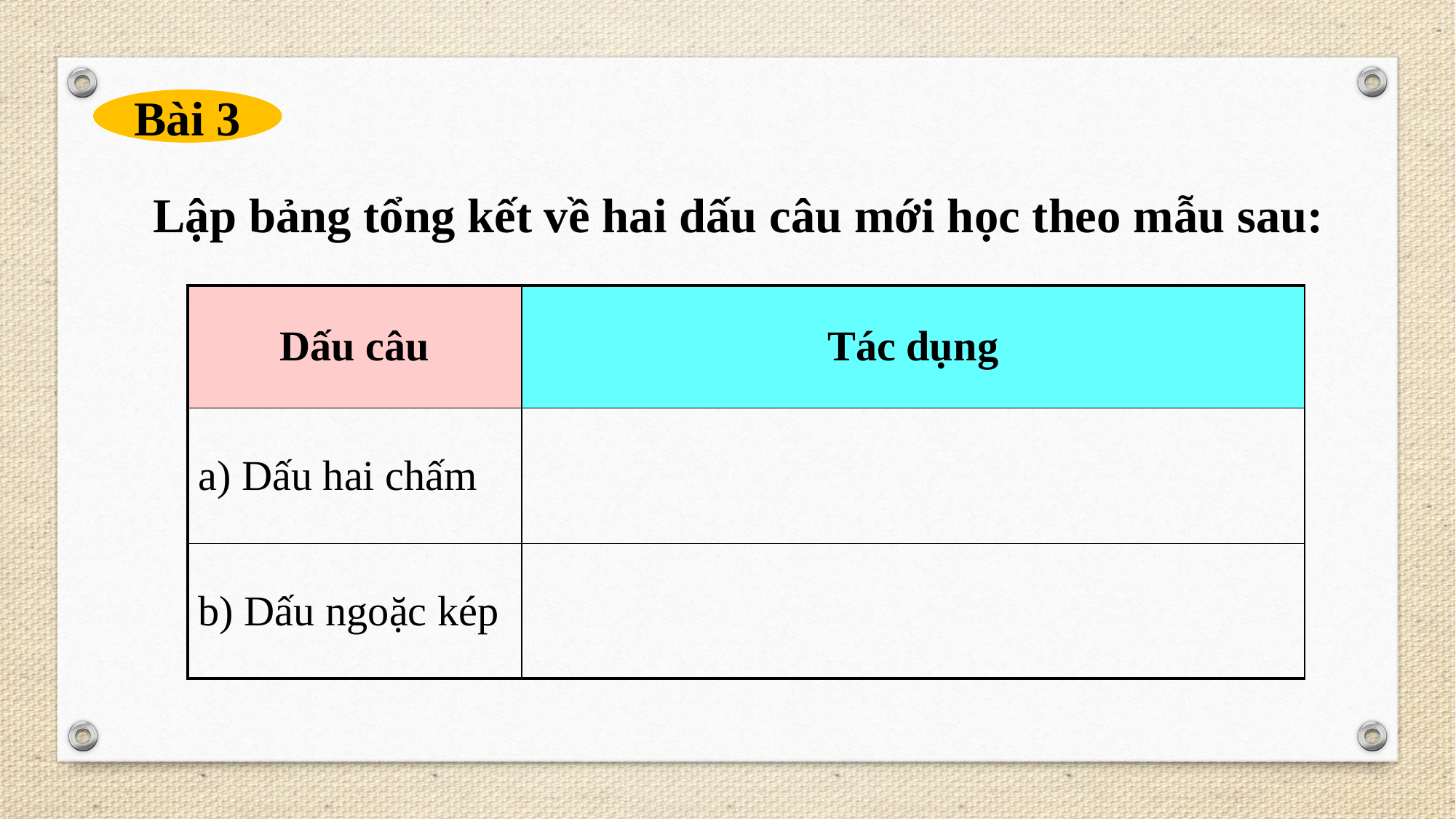

Bài 3

Lập bảng tổng kết về hai dấu câu mới học theo mẫu sau:
| Dấu câu | Tác dụng |
| --- | --- |
| a) Dấu hai chấm |  |
| b) Dấu ngoặc kép |  |